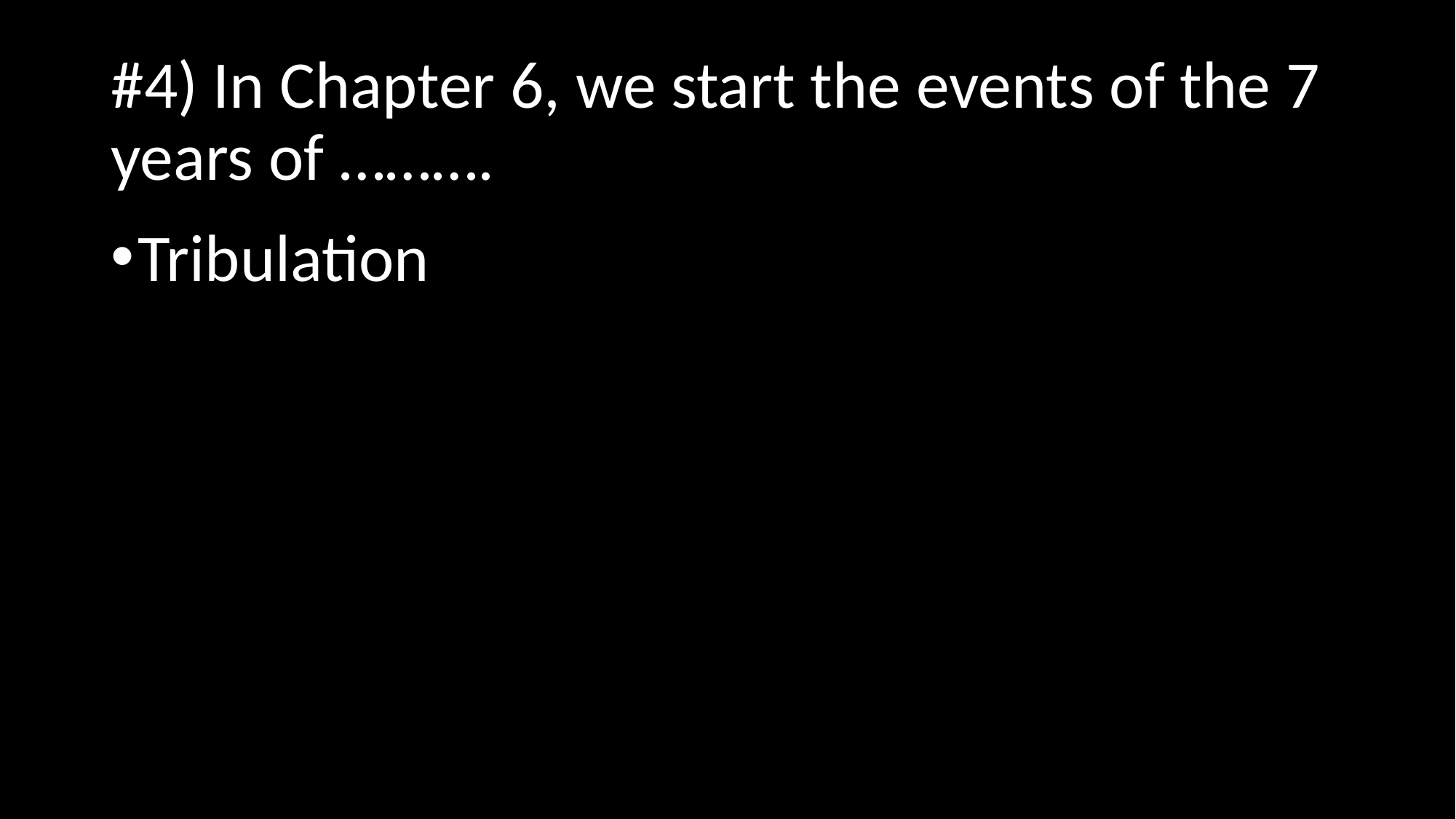

# #4) In Chapter 6, we start the events of the 7 years of ……….
Tribulation